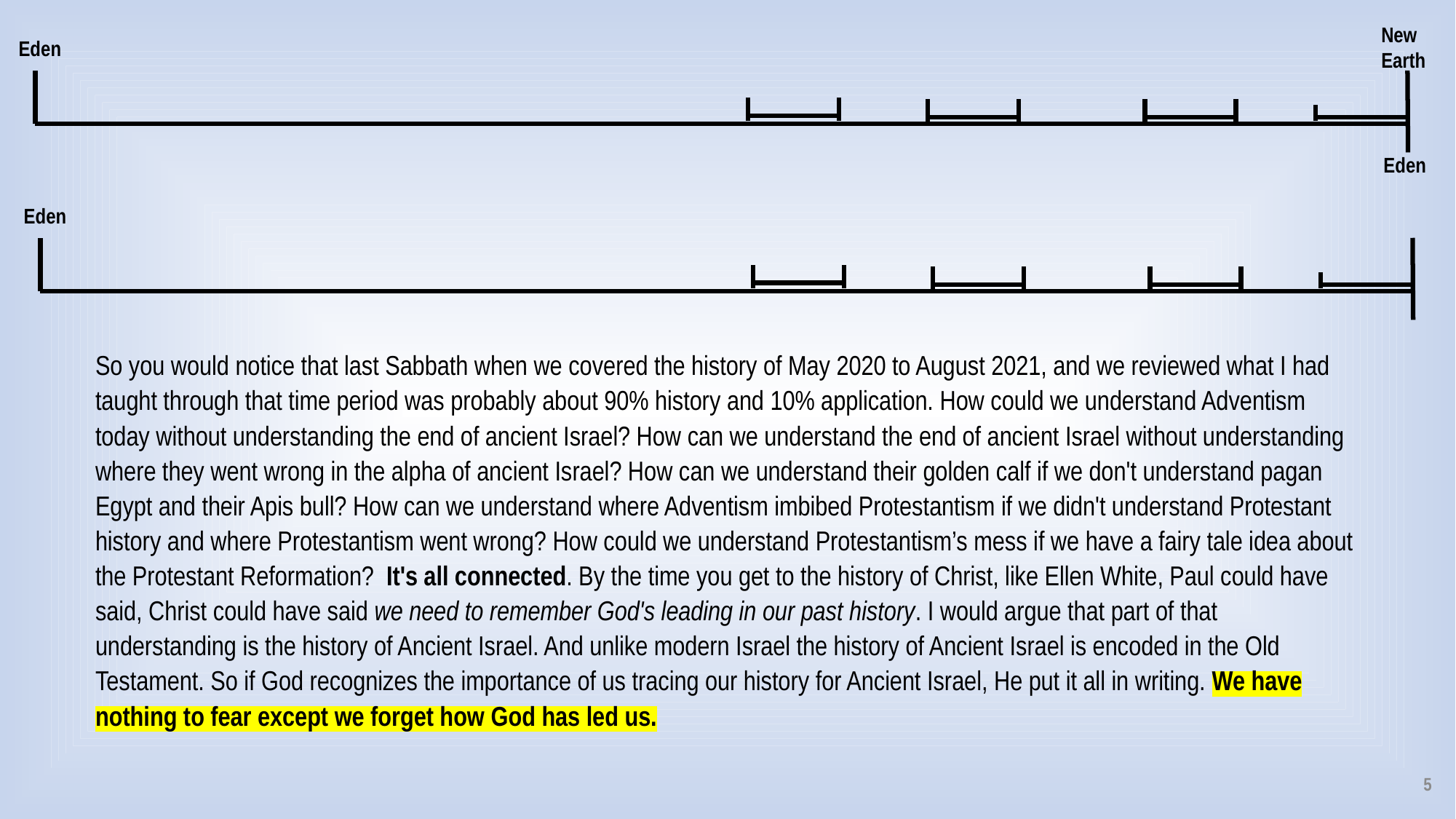

New Earth
Eden
Eden
Eden
So you would notice that last Sabbath when we covered the history of May 2020 to August 2021, and we reviewed what I had taught through that time period was probably about 90% history and 10% application. How could we understand Adventism today without understanding the end of ancient Israel? How can we understand the end of ancient Israel without understanding where they went wrong in the alpha of ancient Israel? How can we understand their golden calf if we don't understand pagan Egypt and their Apis bull? How can we understand where Adventism imbibed Protestantism if we didn't understand Protestant history and where Protestantism went wrong? How could we understand Protestantism’s mess if we have a fairy tale idea about the Protestant Reformation?  It's all connected. By the time you get to the history of Christ, like Ellen White, Paul could have said, Christ could have said we need to remember God's leading in our past history. I would argue that part of that understanding is the history of Ancient Israel. And unlike modern Israel the history of Ancient Israel is encoded in the Old Testament. So if God recognizes the importance of us tracing our history for Ancient Israel, He put it all in writing. We have nothing to fear except we forget how God has led us.
5